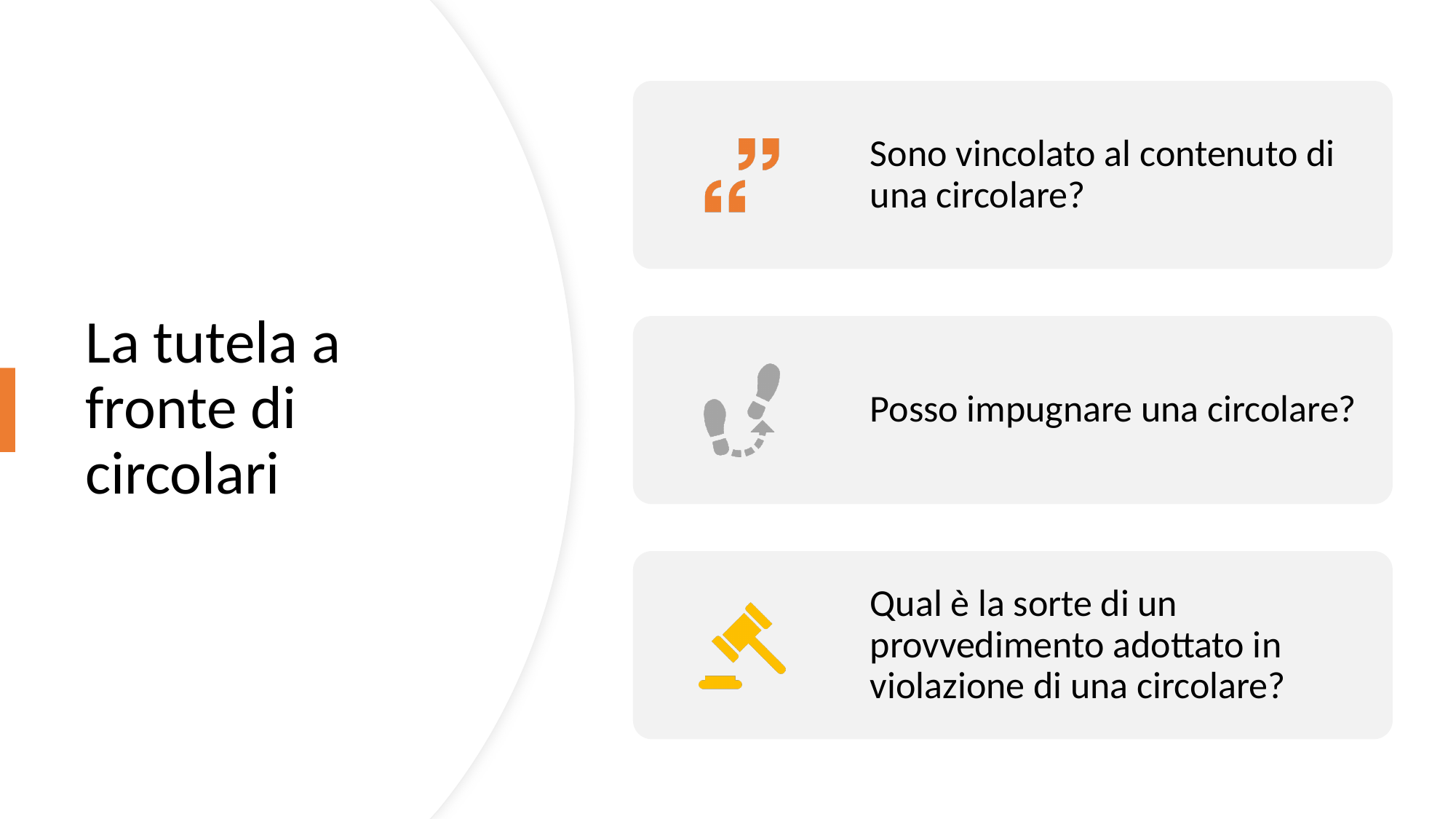

Sono vincolato al contenuto di una circolare?
Posso impugnare una circolare?
Qual è la sorte di un provvedimento adottato in violazione di una circolare?
# La tutela a fronte di circolari